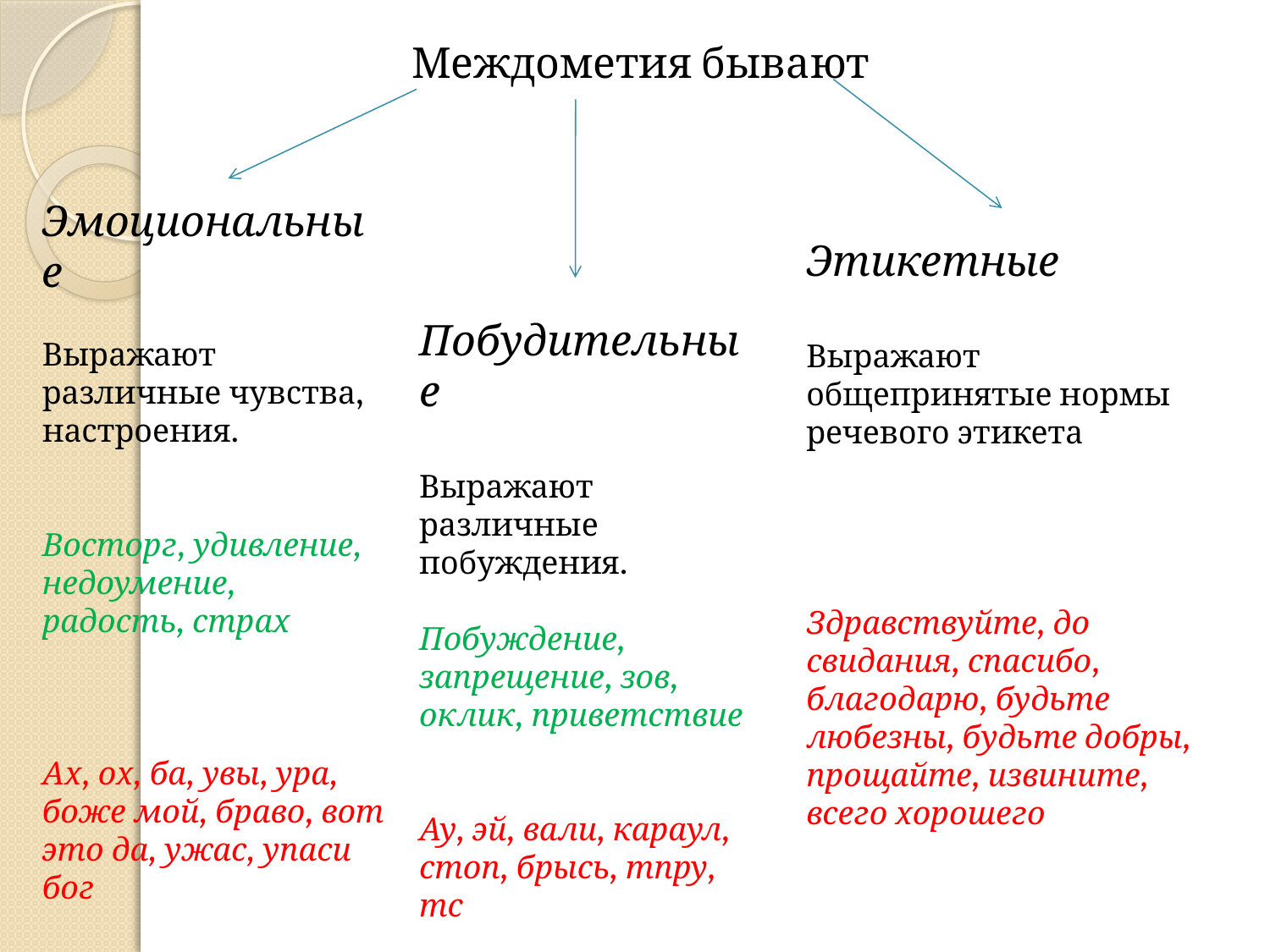

Междометия бывают
Эмоциональные

Выражают различные чувства, настроения.

Восторг, удивление, недоумение, радость, страх

Ах, ох, ба, увы, ура, боже мой, браво, вот это да, ужас, упаси бог
Этикетные

Выражают общепринятые нормы речевого этикета

Здравствуйте, до свидания, спасибо, благодарю, будьте любезны, будьте добры, прощайте, извините, всего хорошего
Побудительные

Выражают различные побуждения.

Побуждение, запрещение, зов, оклик, приветствие

Ау, эй, вали, караул, стоп, брысь, тпру, тс